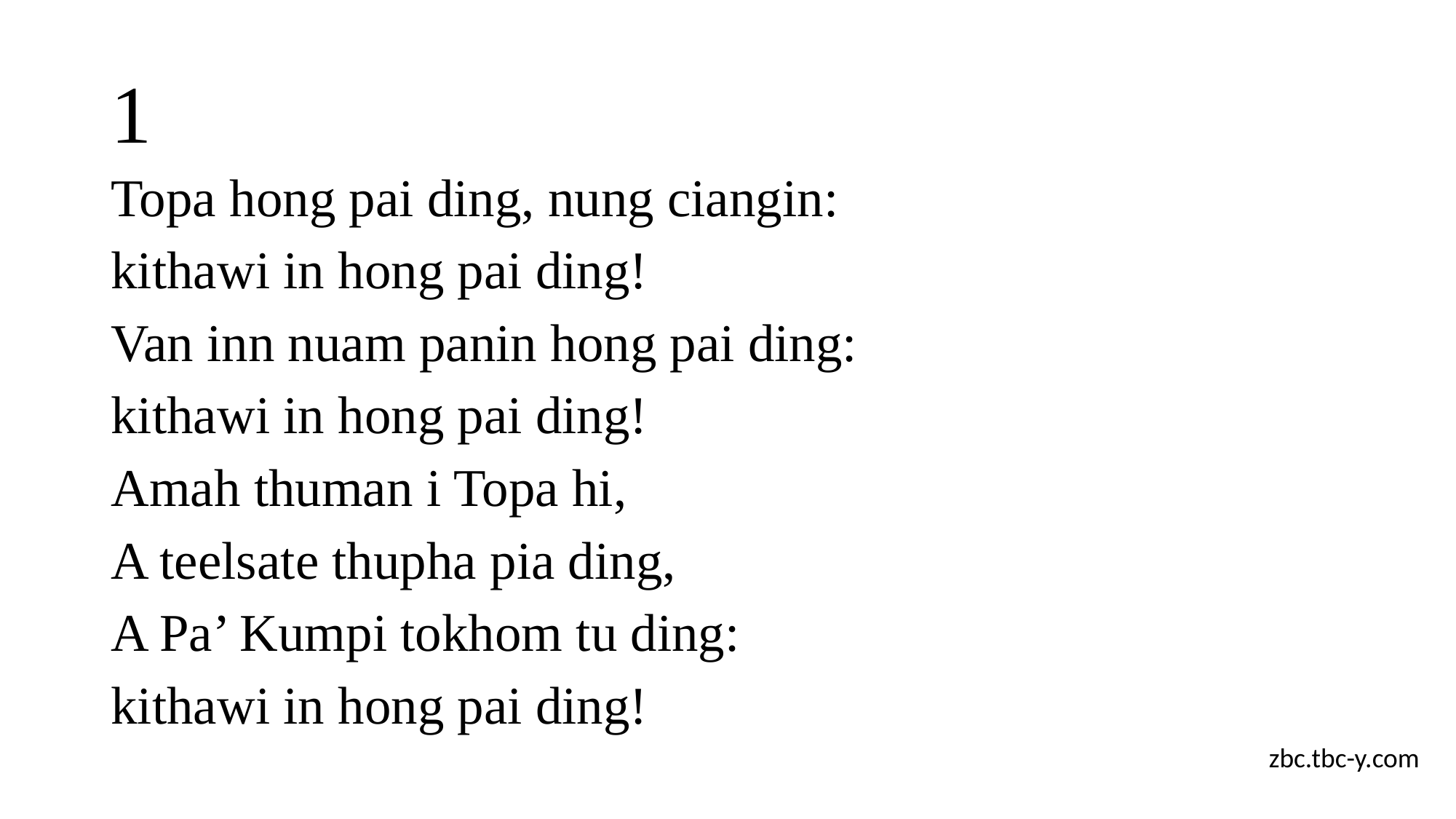

# 1
Topa hong pai ding, nung ciangin:
kithawi in hong pai ding!
Van inn nuam panin hong pai ding:
kithawi in hong pai ding!
Amah thuman i Topa hi,
A teelsate thupha pia ding,
A Pa’ Kumpi tokhom tu ding:
kithawi in hong pai ding!

zbc.tbc-y.com